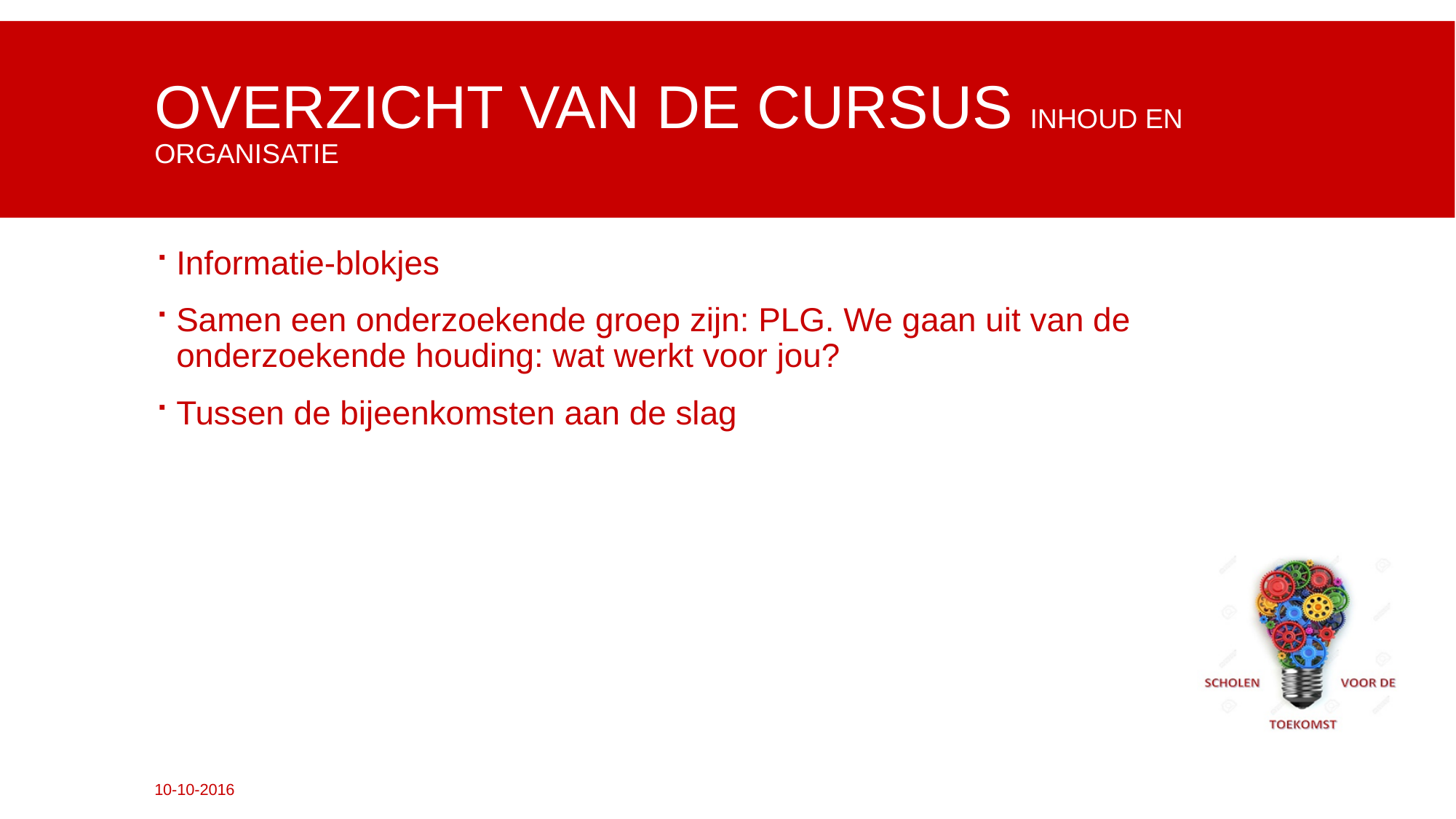

# Overzicht van de cursus inhoud en organisatie
Informatie-blokjes
Samen een onderzoekende groep zijn: PLG. We gaan uit van de onderzoekende houding: wat werkt voor jou?
Tussen de bijeenkomsten aan de slag

10-10-2016